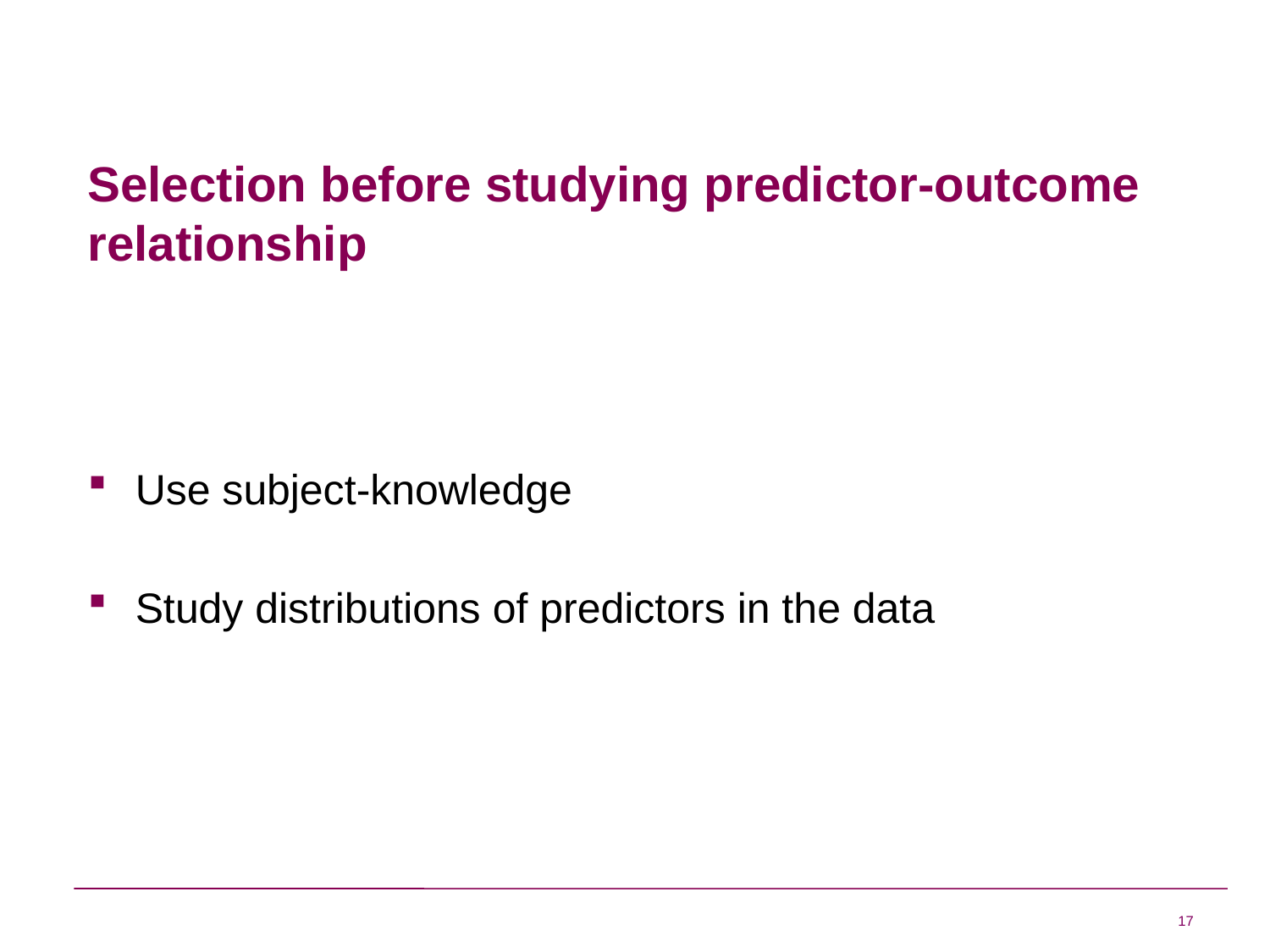

# Selection before studying predictor-outcome relationship
Use subject-knowledge

Study distributions of predictors in the data
17